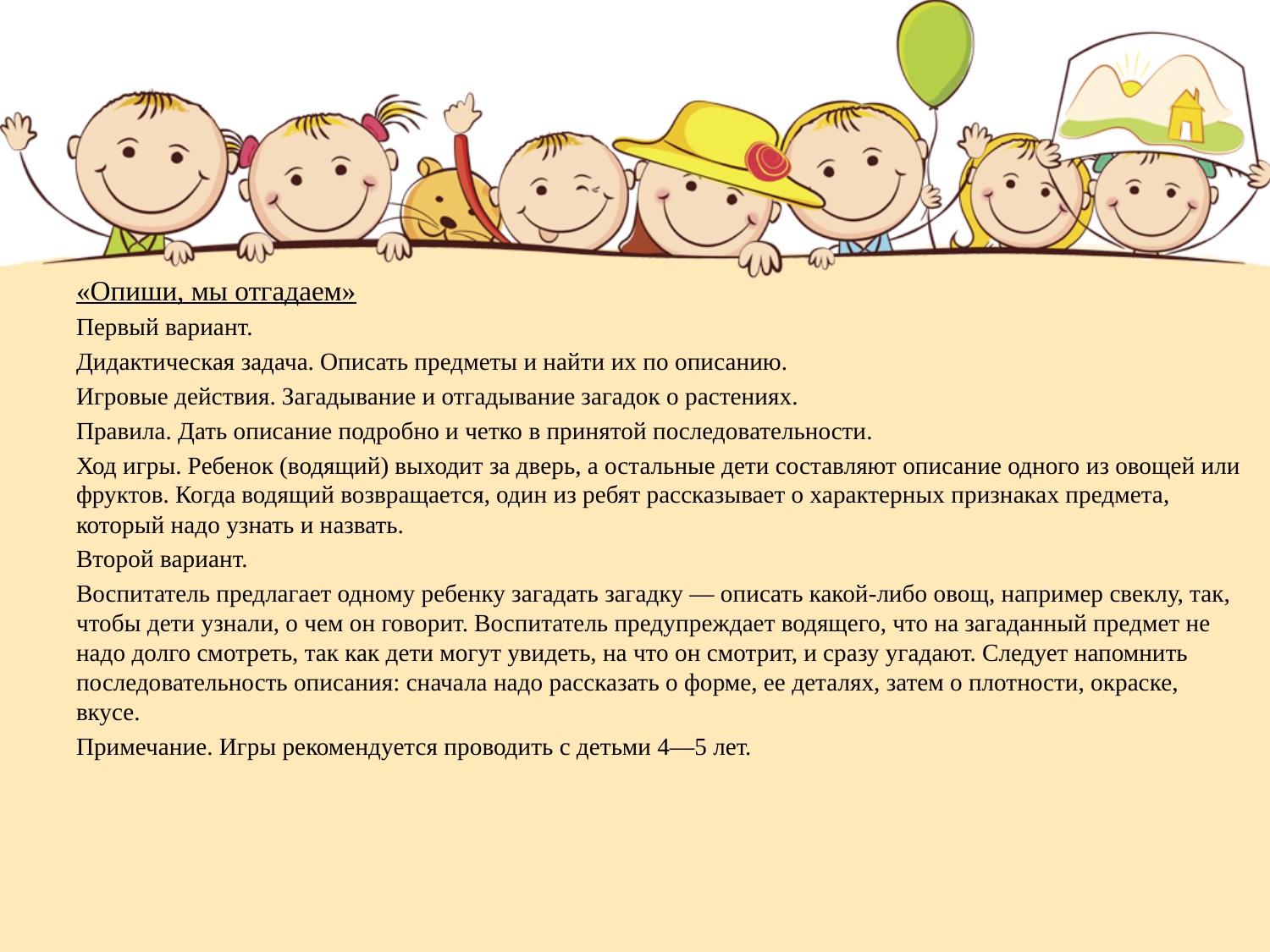

«Опиши, мы отгадаем»
Первый вариант.
Дидактическая задача. Описать предметы и найти их по описанию.
Игровые действия. Загадывание и отгадывание загадок о растениях.
Правила. Дать описание подробно и четко в принятой последовательности.
Ход игры. Ребенок (водящий) выходит за дверь, а остальные дети составляют описание одного из овощей или фруктов. Когда водящий возвращается, один из ребят рассказывает о характерных признаках предмета, который надо узнать и назвать.
Второй вариант.
Воспитатель предлагает одному ребенку загадать загадку — описать какой-либо овощ, например свеклу, так, чтобы дети узнали, о чем он говорит. Воспитатель предупреждает водящего, что на загаданный предмет не надо долго смотреть, так как дети могут увидеть, на что он смотрит, и сразу угадают. Следует напомнить последовательность описания: сначала надо рассказать о форме, ее деталях, затем о плотности, окраске, вкусе.
Примечание. Игры рекомендуется проводить с детьми 4—5 лет.